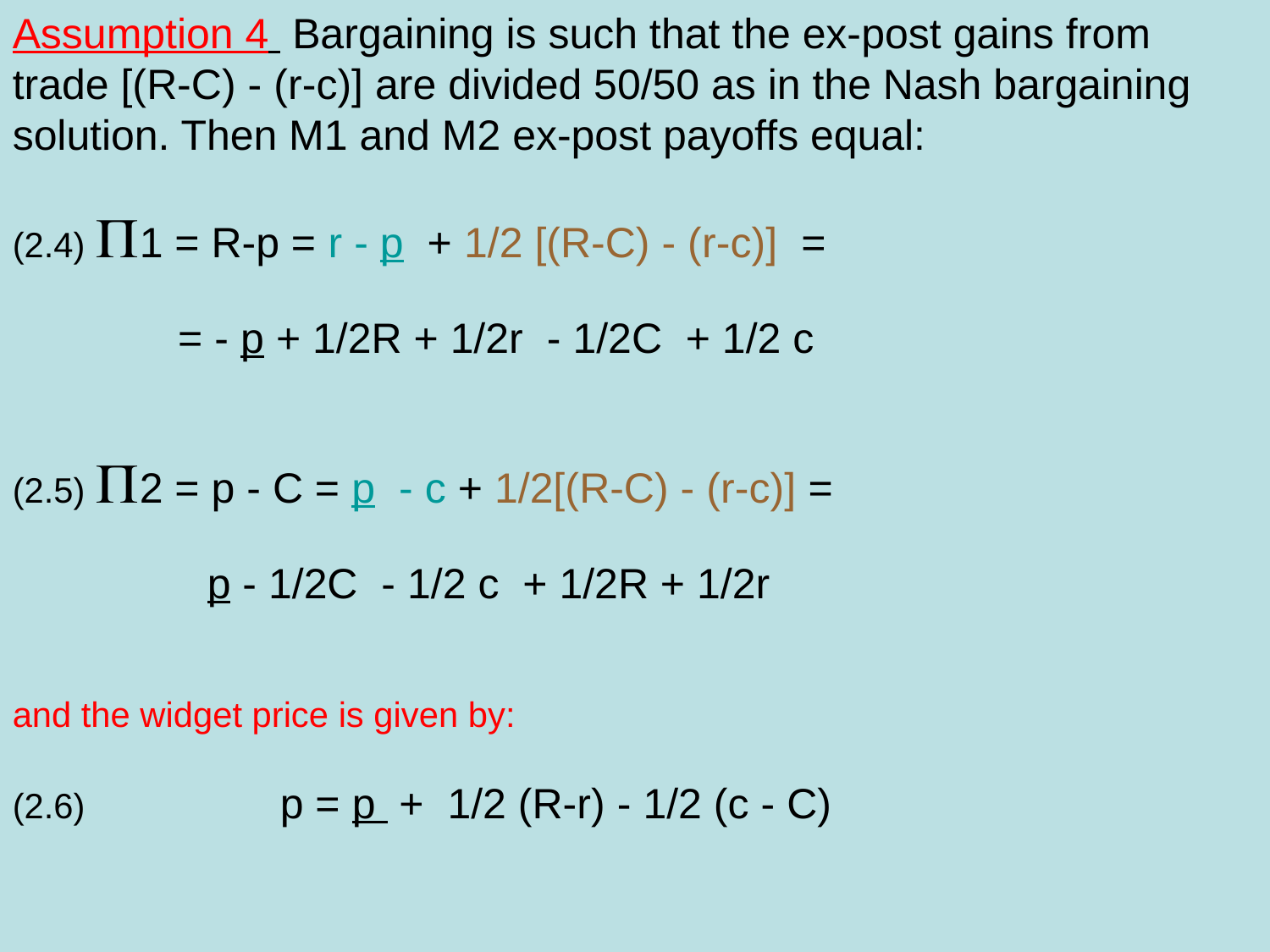

Assumption 4  Bargaining is such that the ex-post gains from trade [(R-C) - (r-c)] are divided 50/50 as in the Nash bargaining solution. Then M1 and M2 ex-post payoffs equal:

(2.4) Π1 = R-p = r - p  + 1/2 [(R-C) - (r-c)]  =

                 = - p + 1/2R + 1/2r  - 1/2C  + 1/2 c

(2.5) Π2 = p - C = p  - c + 1/2[(R-C) - (r-c)] =

                    p - 1/2C  - 1/2 c  + 1/2R + 1/2r

and the widget price is given by:

(2.6)                    p = p  +  1/2 (R-r) - 1/2 (c - C)